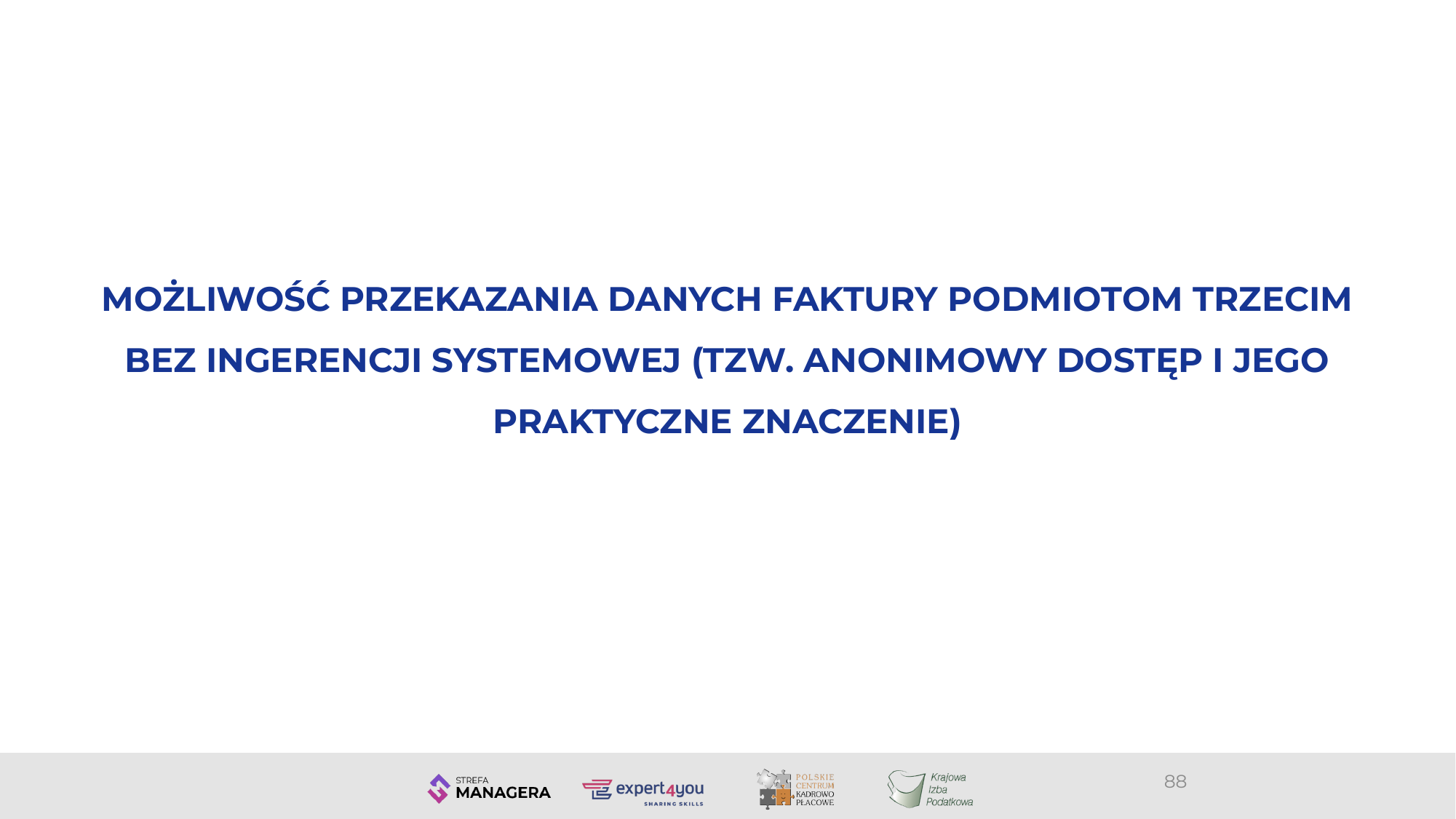

# MOŻLIWOŚĆ PRZEKAZANIA DANYCH FAKTURY PODMIOTOM TRZECIM BEZ INGERENCJI SYSTEMOWEJ (TZW. ANONIMOWY DOSTĘP I JEGO PRAKTYCZNE ZNACZENIE)

88